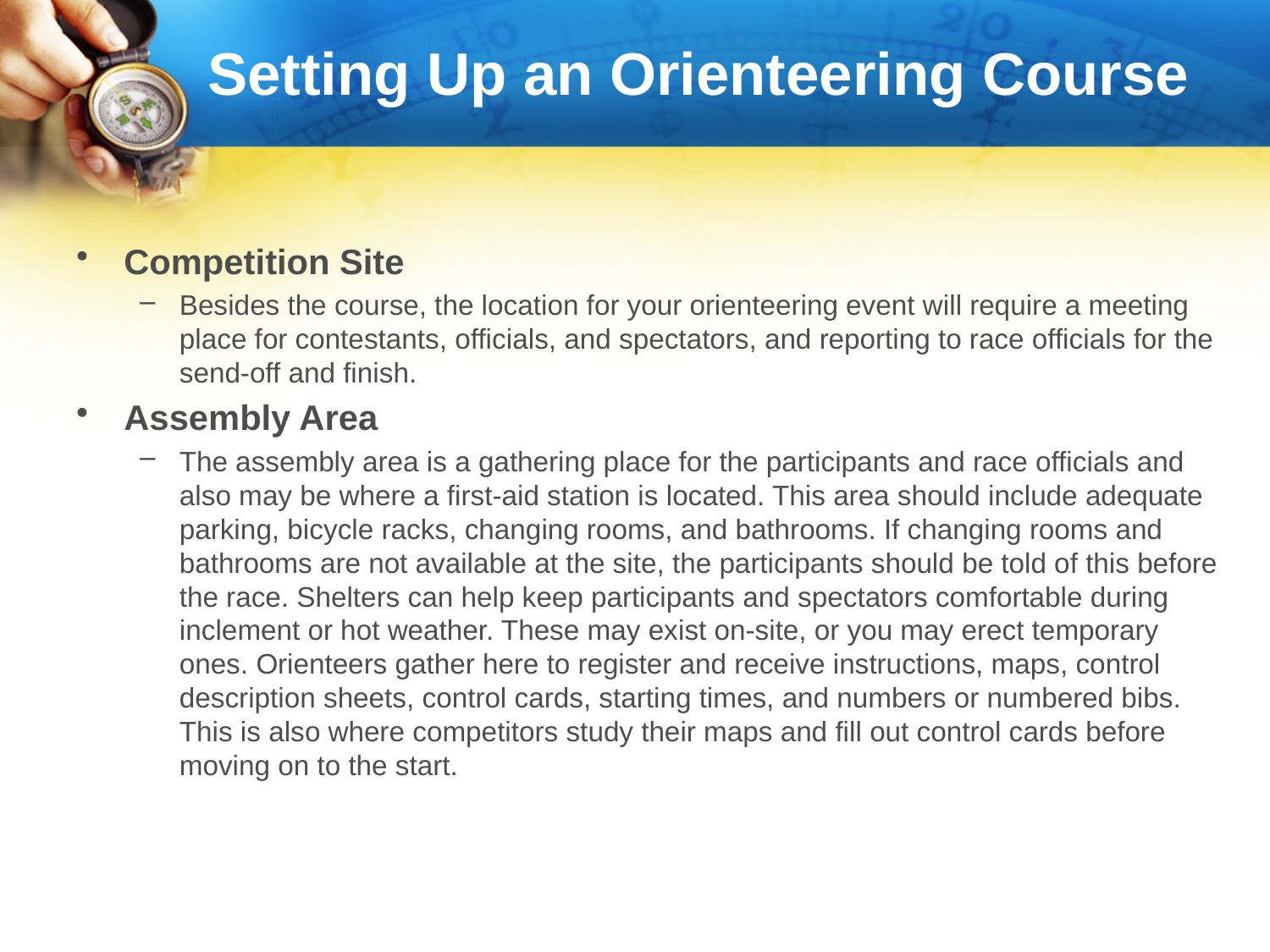

# Setting Up an Orienteering Course
Competition Site
Besides the course, the location for your orienteering event will require a meeting place for contestants, officials, and spectators, and reporting to race officials for the send-off and finish.
Assembly Area
The assembly area is a gathering place for the participants and race officials and also may be where a first-aid station is located. This area should include adequate parking, bicycle racks, changing rooms, and bathrooms. If changing rooms and bathrooms are not available at the site, the participants should be told of this before the race. Shelters can help keep participants and spectators comfortable during inclement or hot weather. These may exist on-site, or you may erect temporary ones. Orienteers gather here to register and receive instructions, maps, control description sheets, control cards, starting times, and numbers or numbered bibs. This is also where competitors study their maps and fill out control cards before moving on to the start.